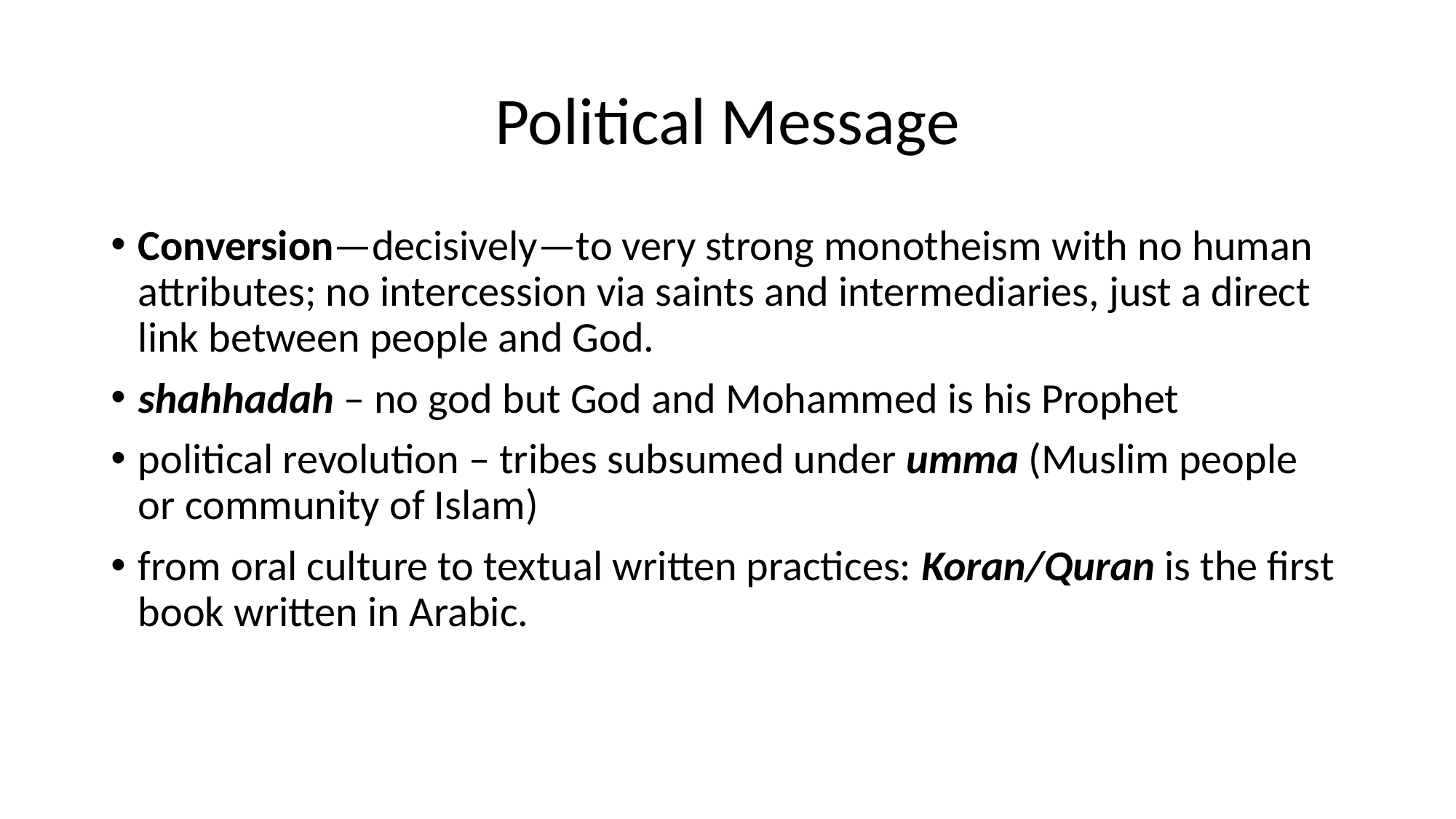

# Political Message
Conversion—decisively—to very strong monotheism with no human attributes; no intercession via saints and intermediaries, just a direct link between people and God.
shahhadah – no god but God and Mohammed is his Prophet
political revolution – tribes subsumed under umma (Muslim people or community of Islam)
from oral culture to textual written practices: Koran/Quran is the first book written in Arabic.